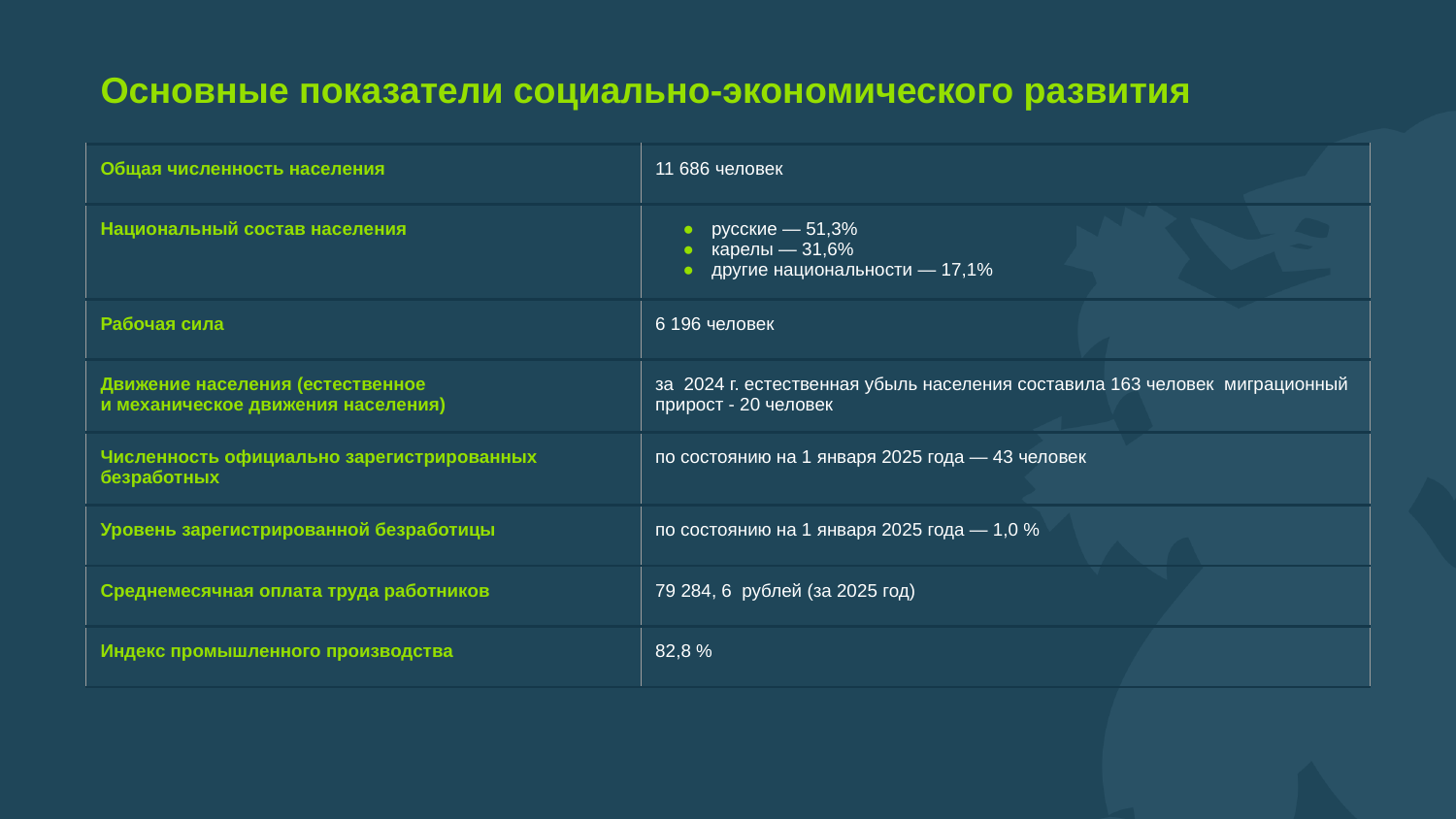

# Основные показатели социально-экономического развития
| Общая численность населения | 11 686 человек |
| --- | --- |
| Национальный состав населения | русские — 51,3% карелы — 31,6% другие национальности — 17,1% |
| Рабочая сила | 6 196 человек |
| Движение населения (естественное и механическое движения населения) | за 2024 г. естественная убыль населения составила 163 человек миграционный прирост - 20 человек |
| Численность официально зарегистрированных безработных | по состоянию на 1 января 2025 года — 43 человек |
| Уровень зарегистрированной безработицы | по состоянию на 1 января 2025 года — 1,0 % |
| Среднемесячная оплата труда работников | 79 284, 6  рублей (за 2025 год) |
| Индекс промышленного производства | 82,8 % |